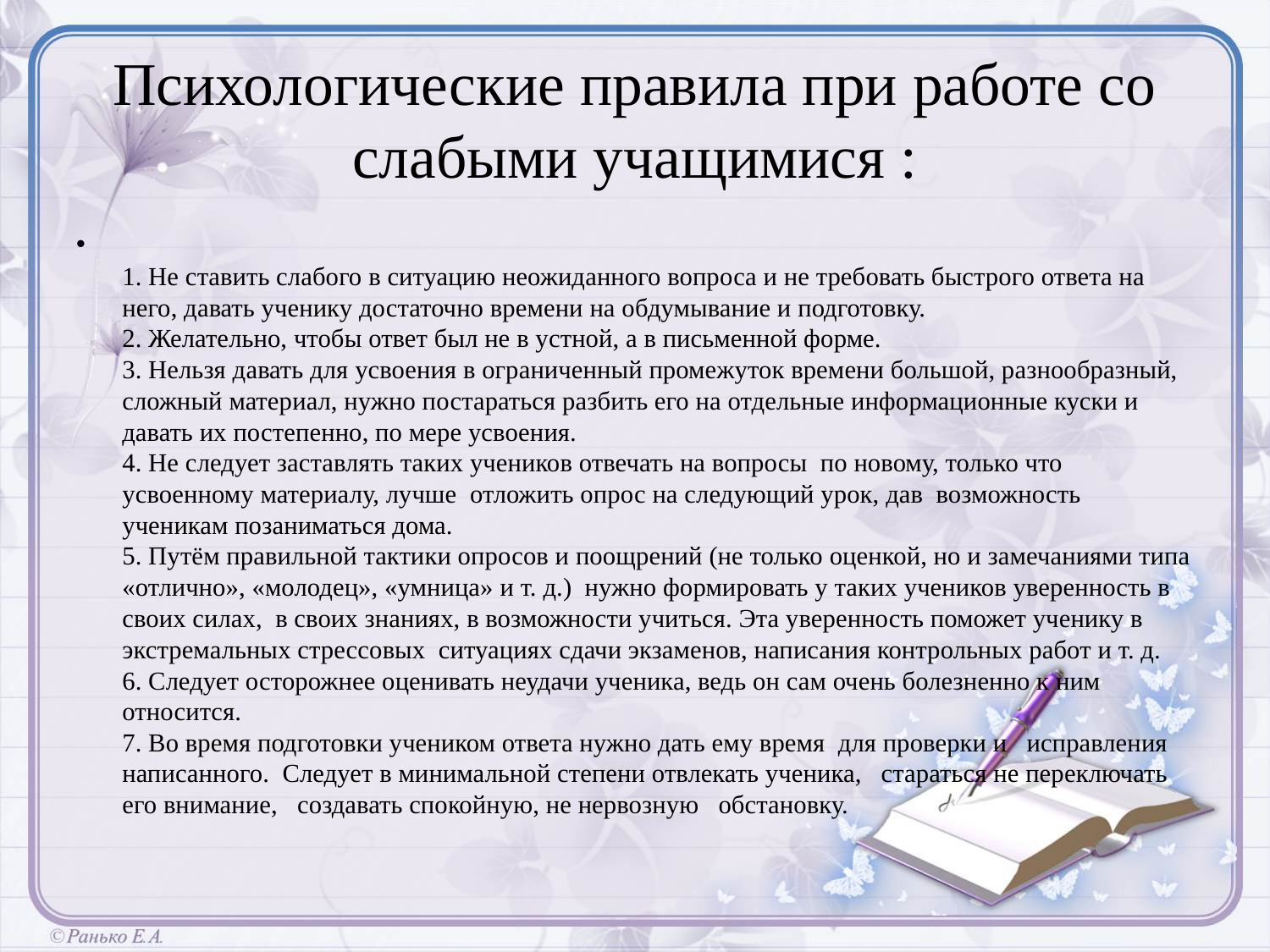

# Психологические правила при работе со слабыми учащимися :
1. Не ставить слабого в ситуацию неожиданного вопроса и не требовать быстрого ответа на него, давать ученику достаточно времени на обдумывание и подготовку.
2. Желательно, чтобы ответ был не в устной, а в письменной форме.
3. Нельзя давать для усвоения в ограниченный промежуток времени большой, разнообразный, сложный материал, нужно постараться разбить его на отдельные информационные куски и давать их постепенно, по мере усвоения.
4. Не следует заставлять таких учеников отвечать на вопросы  по новому, только что усвоенному материалу, лучше  отложить опрос на следующий урок, дав  возможность ученикам позаниматься дома.
5. Путём правильной тактики опросов и поощрений (не только оценкой, но и замечаниями типа «отлично», «молодец», «умница» и т. д.)  нужно формировать у таких учеников уверенность в своих силах,  в своих знаниях, в возможности учиться. Эта уверенность поможет ученику в экстремальных стрессовых  ситуациях сдачи экзаменов, написания контрольных работ и т. д.
6. Следует осторожнее оценивать неудачи ученика, ведь он сам очень болезненно к ним относится.
7. Во время подготовки учеником ответа нужно дать ему время  для проверки и   исправления написанного.  Следует в минимальной степени отвлекать ученика,   стараться не переключать его внимание,   создавать спокойную, не нервозную   обстановку.